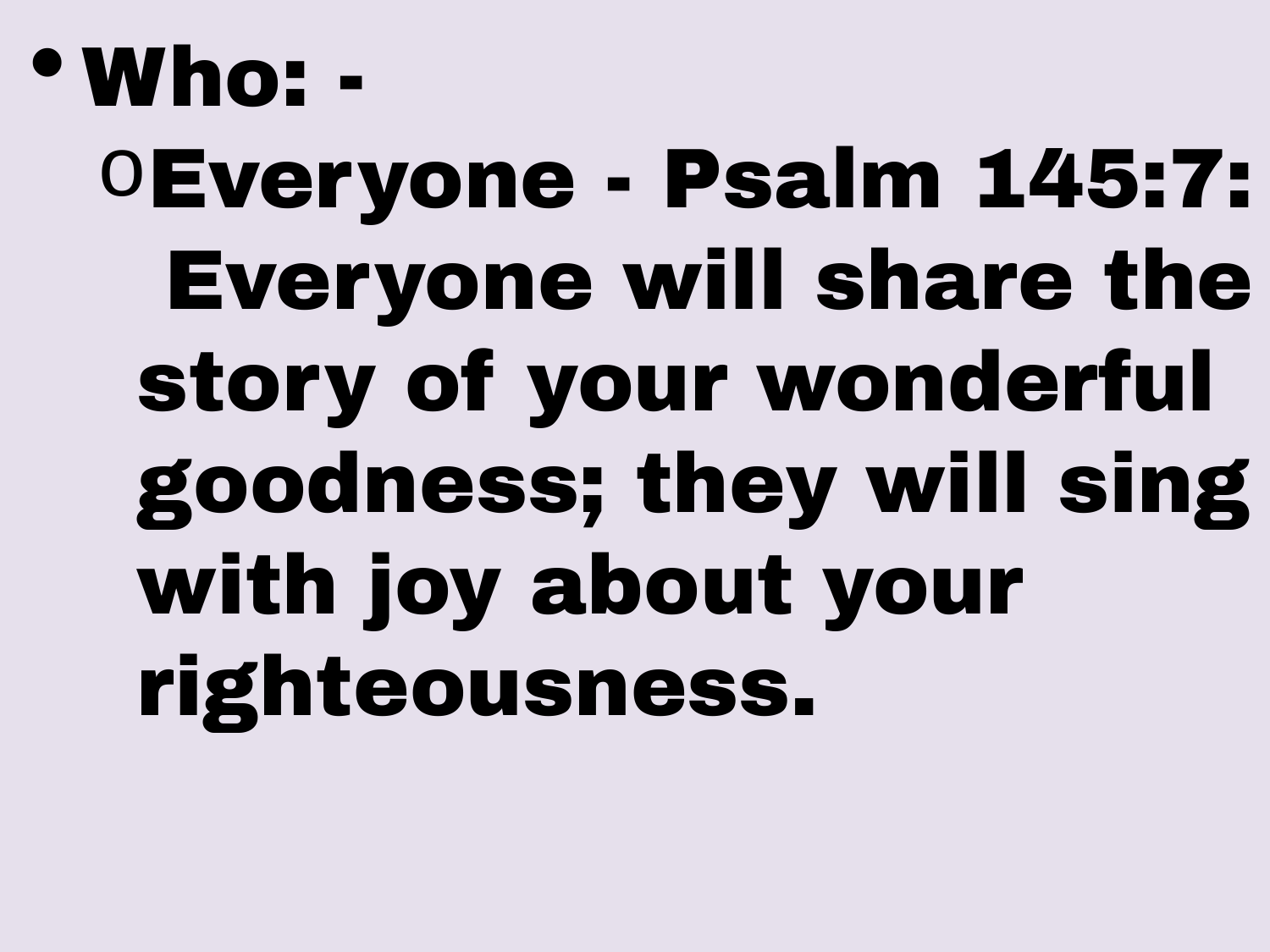

Who: -
Everyone - Psalm 145:7:  Everyone will share the story of your wonderful goodness; they will sing with joy about your righteousness.